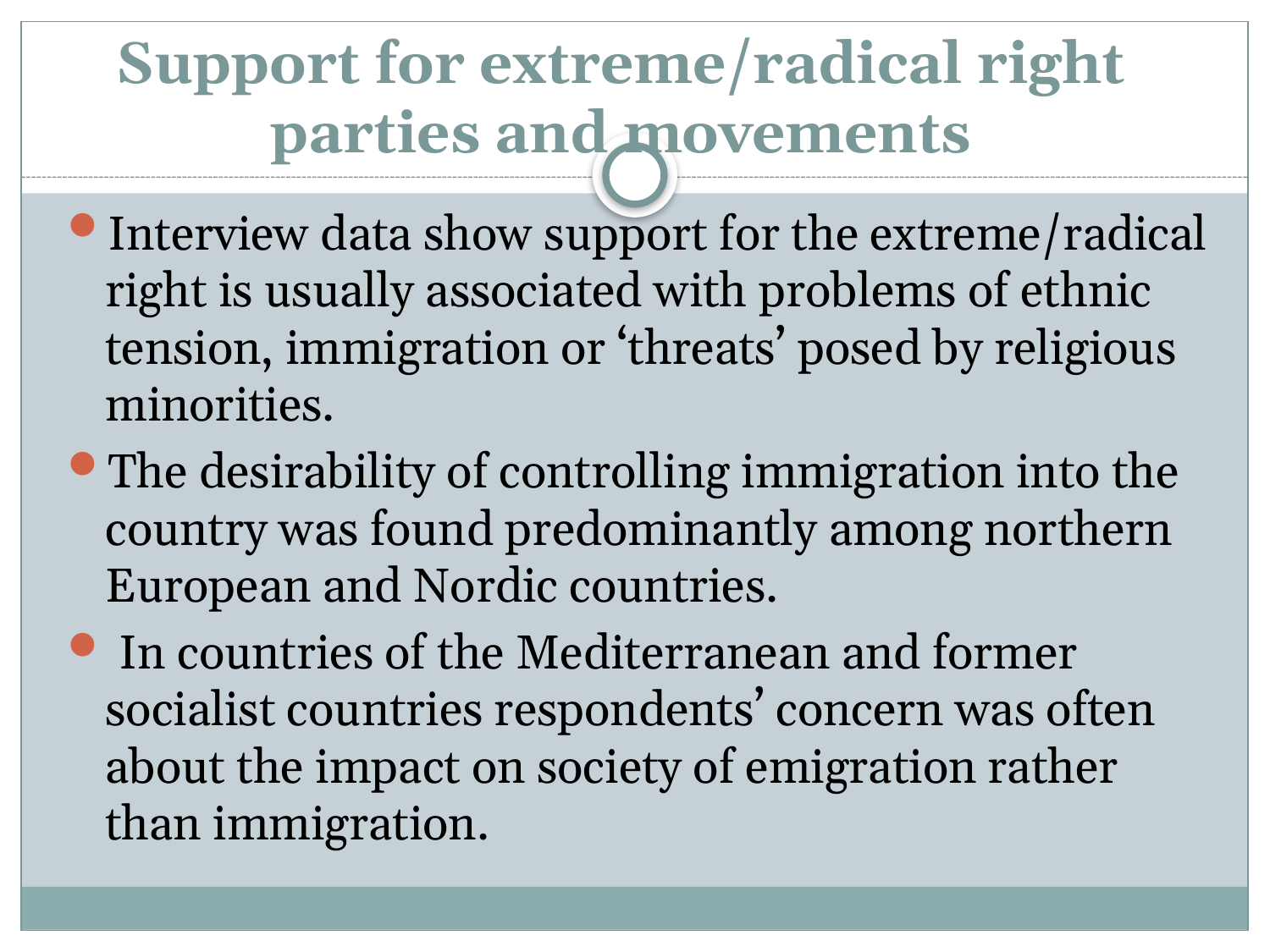

# Support for extreme/radical right parties and movements
Interview data show support for the extreme/radical right is usually associated with problems of ethnic tension, immigration or ‘threats’ posed by religious minorities.
The desirability of controlling immigration into the country was found predominantly among northern European and Nordic countries.
 In countries of the Mediterranean and former socialist countries respondents’ concern was often about the impact on society of emigration rather than immigration.